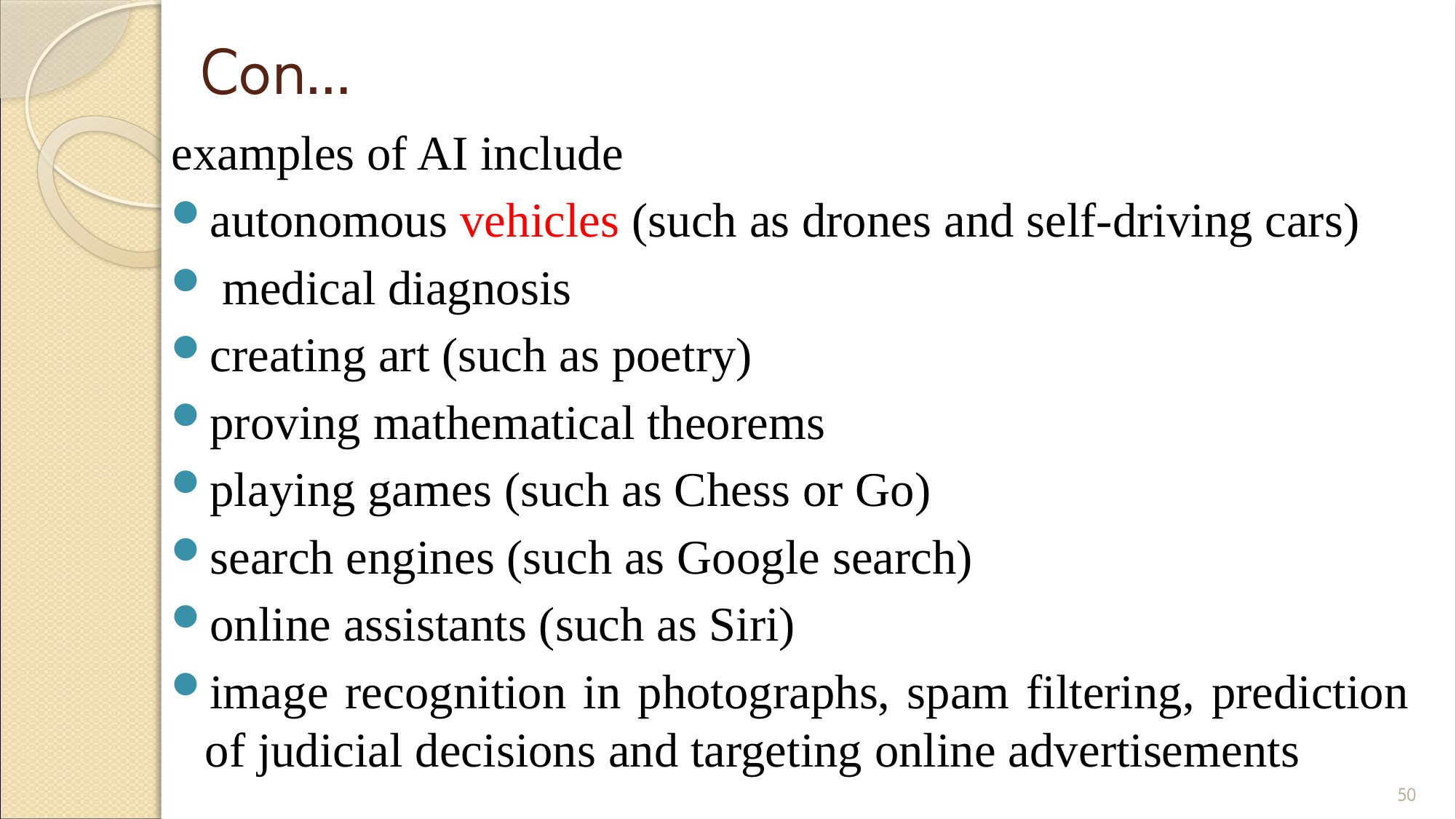

# Con…
examples of AI include
autonomous vehicles (such as drones and self-driving cars)
 medical diagnosis
creating art (such as poetry)
proving mathematical theorems
playing games (such as Chess or Go)
search engines (such as Google search)
online assistants (such as Siri)
image recognition in photographs, spam filtering, prediction of judicial decisions and targeting online advertisements

50